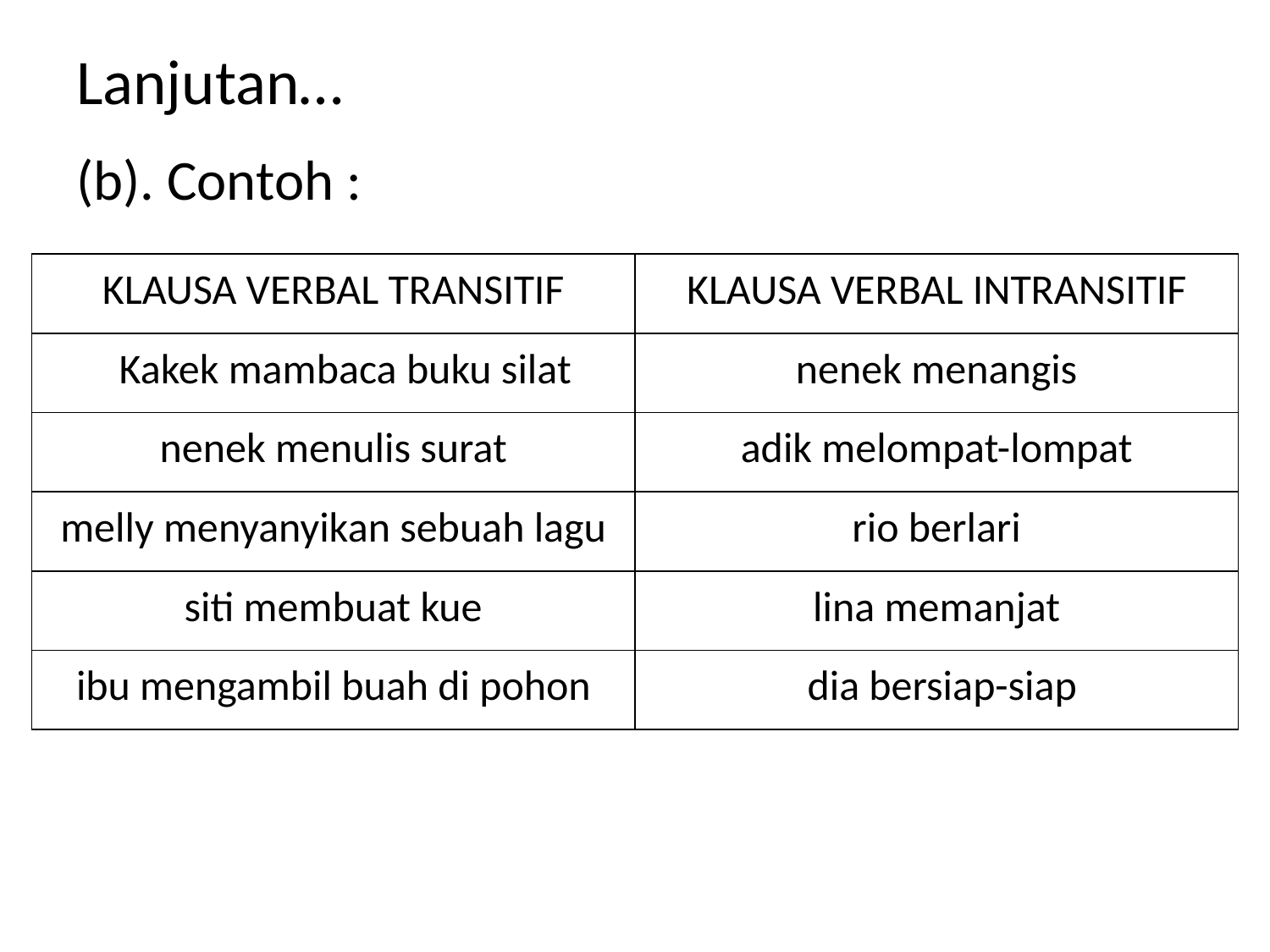

Lanjutan…
(b). Contoh :

| KLAUSA VERBAL TRANSITIF | KLAUSA VERBAL INTRANSITIF |
| --- | --- |
| Kakek mambaca buku silat | nenek menangis |
| nenek menulis surat | adik melompat-lompat |
| melly menyanyikan sebuah lagu | rio berlari |
| siti membuat kue | lina memanjat |
| ibu mengambil buah di pohon | dia bersiap-siap |